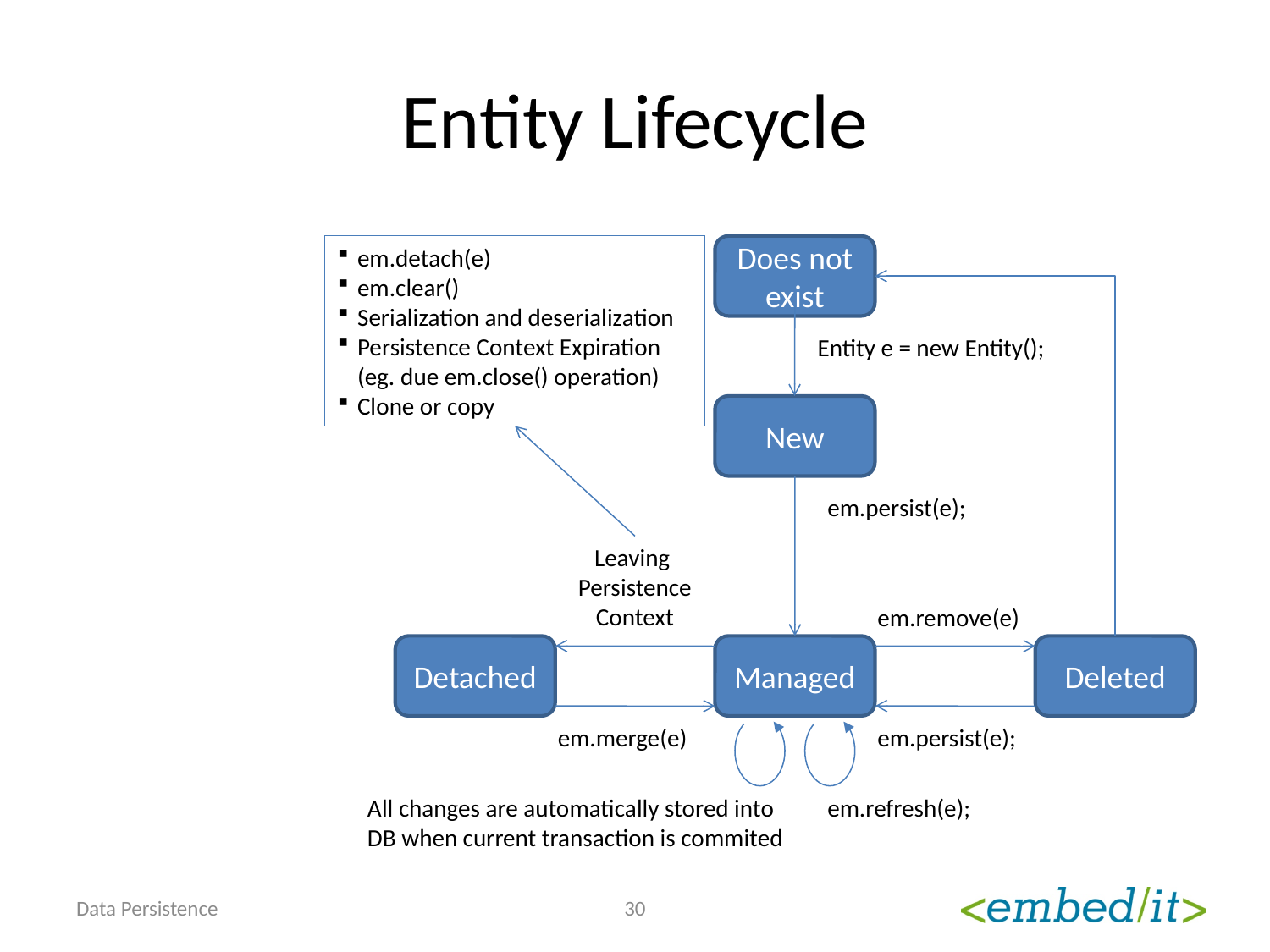

# Entity Lifecycle
em.detach(e)
em.clear()
Serialization and deserialization
Persistence Context Expiration (eg. due em.close() operation)
Clone or copy
Does not exist
Entity e = new Entity();
New
em.persist(e);
Leaving  Persistence Context
em.remove(e)
Detached
Managed
Deleted
em.merge(e)

em.persist(e);
All changes are automatically stored into DB when current transaction is commited
em.refresh(e);
Data Persistence
30